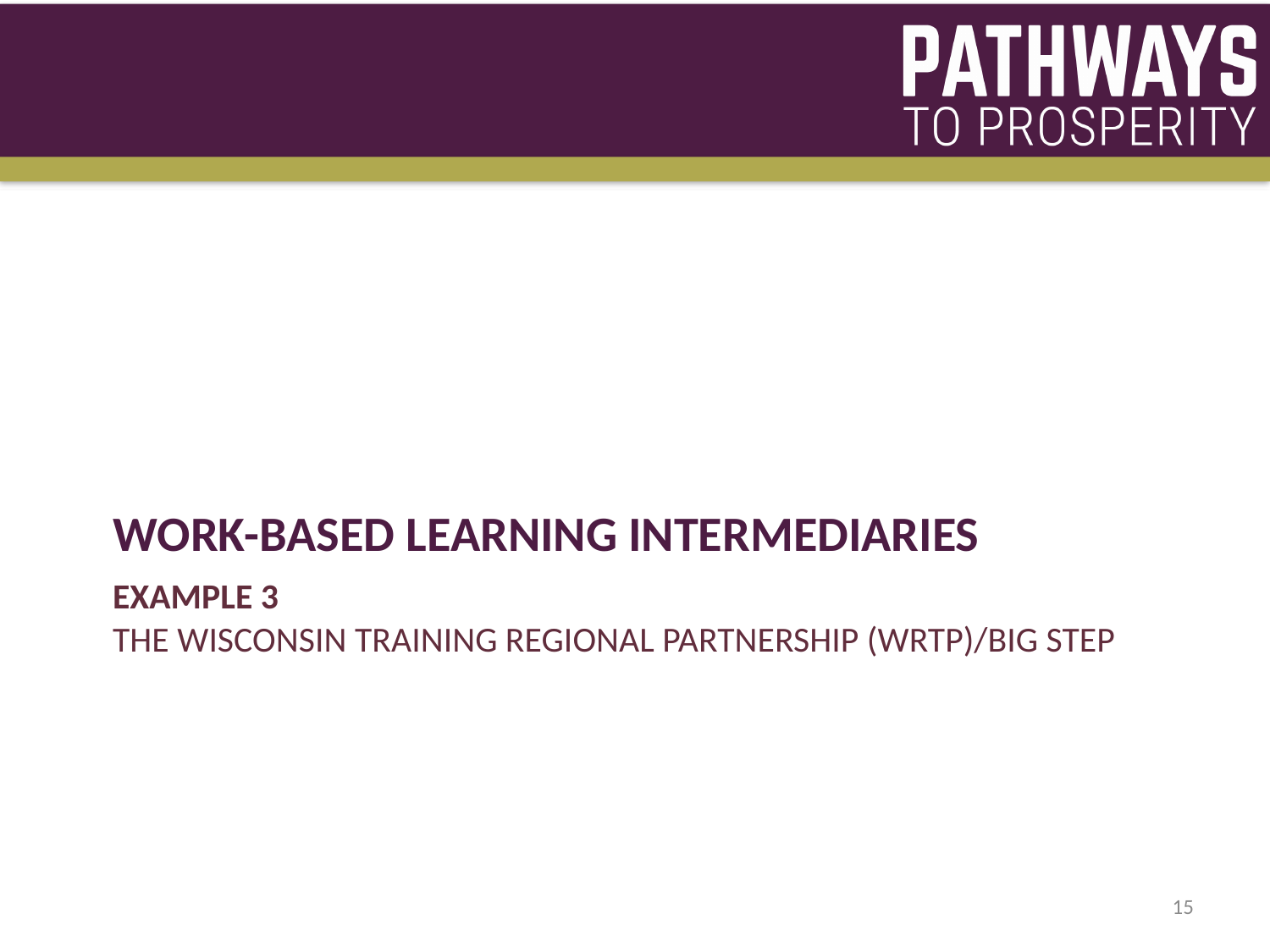

WORK-BASED LEARNING INTERMEDIARIES
# Example 3 the Wisconsin training regional partnership (wrtp)/big step
15